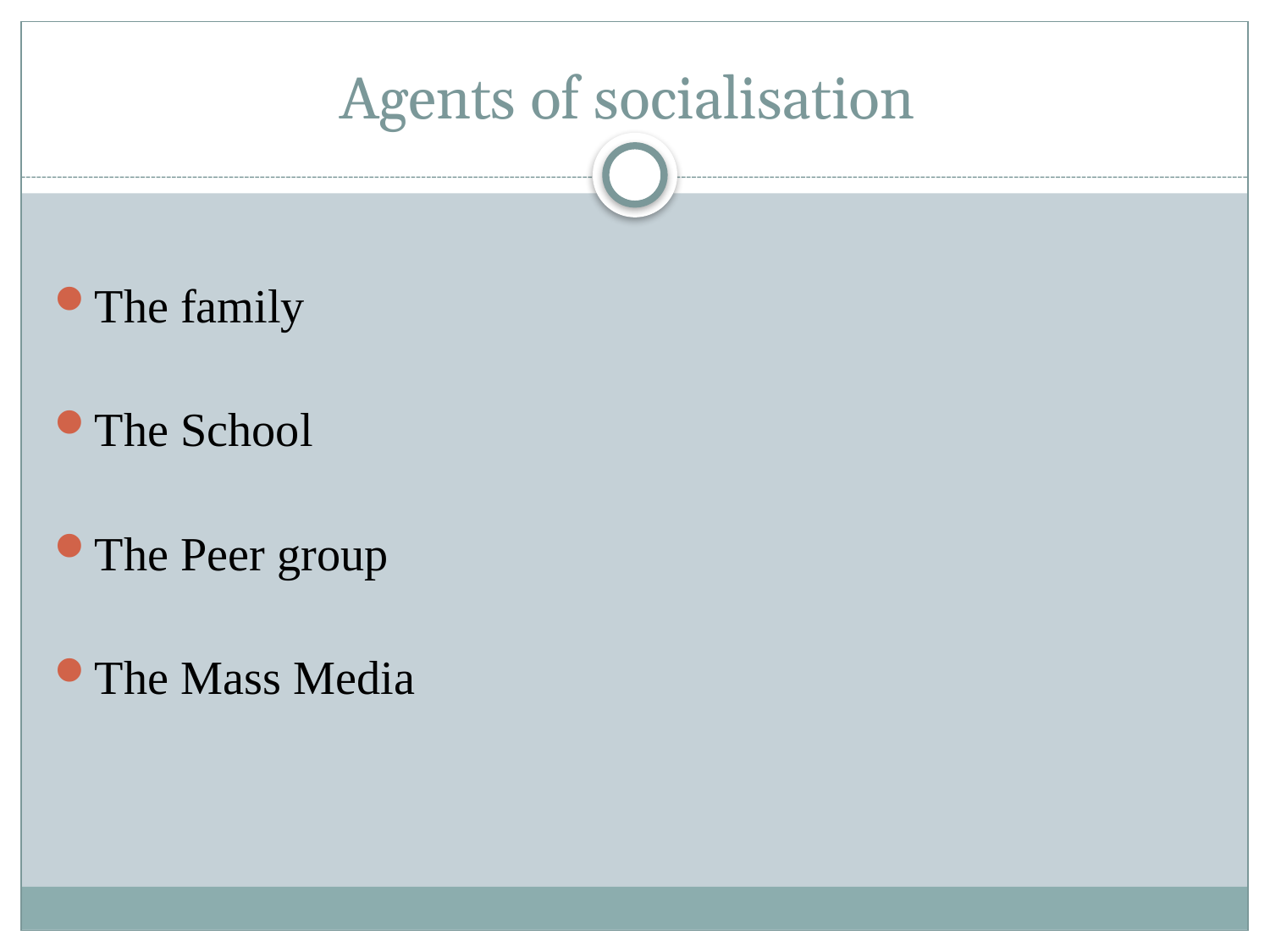

# Agents of socialisation
The family
The School
The Peer group
The Mass Media